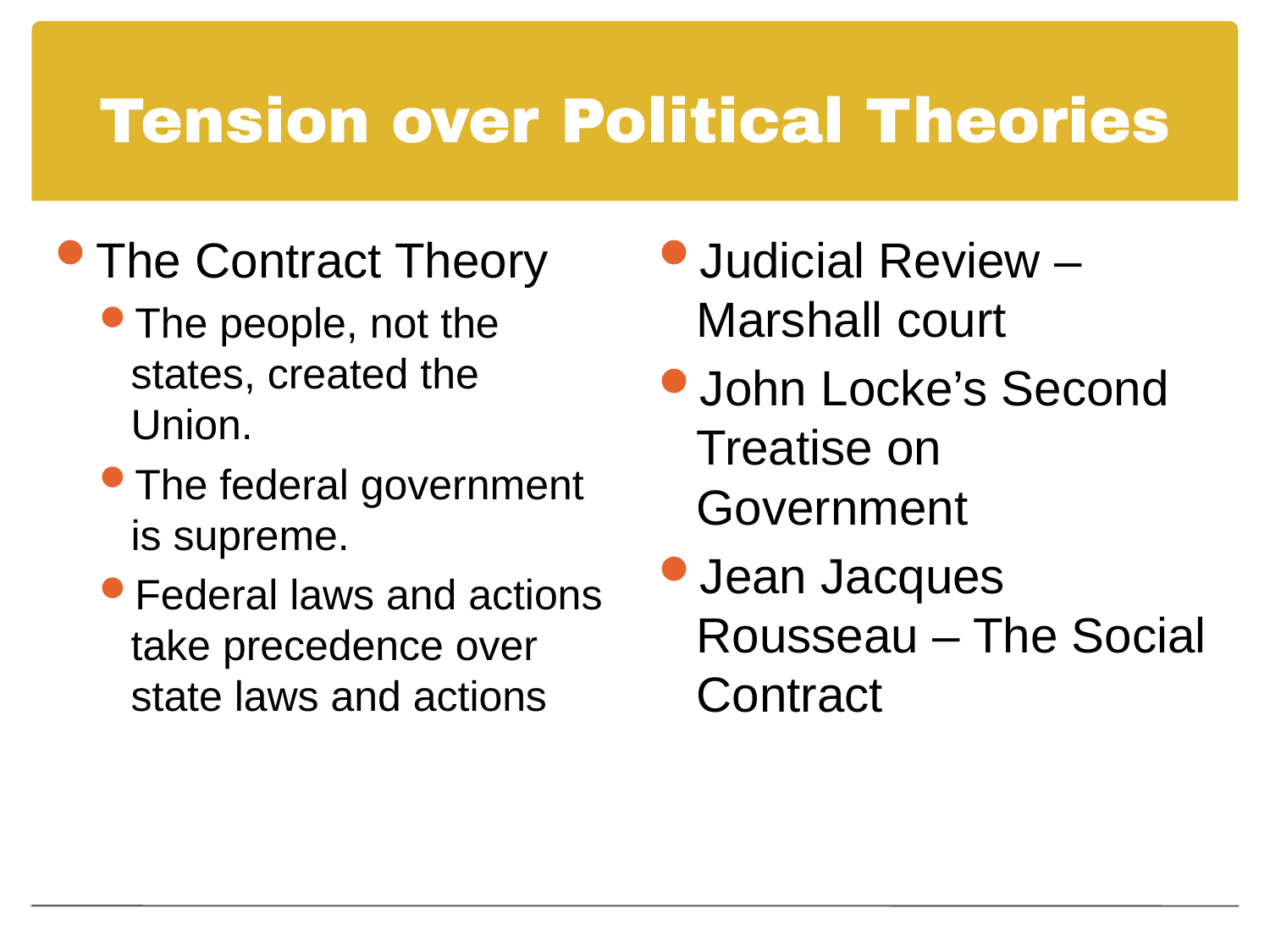

# Tension over Political Theories
The Contract Theory
The people, not the states, created the Union.
The federal government is supreme.
Federal laws and actions take precedence over state laws and actions
Judicial Review – Marshall court
John Locke’s Second Treatise on Government
Jean Jacques Rousseau – The Social Contract